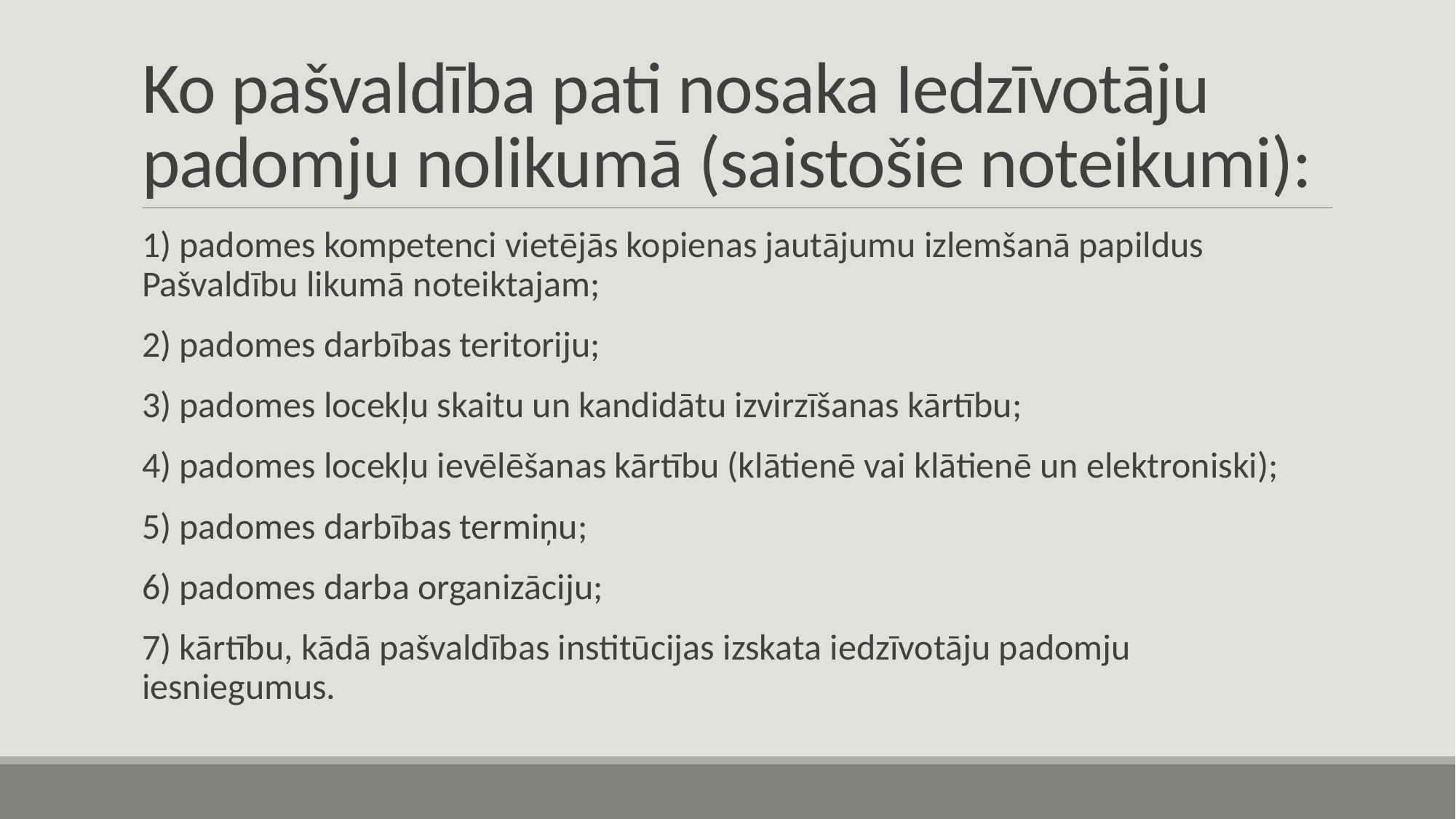

# Ko pašvaldība pati nosaka Iedzīvotāju padomju nolikumā (saistošie noteikumi):
1) padomes kompetenci vietējās kopienas jautājumu izlemšanā papildus Pašvaldību likumā noteiktajam;
2) padomes darbības teritoriju;
3) padomes locekļu skaitu un kandidātu izvirzīšanas kārtību;
4) padomes locekļu ievēlēšanas kārtību (klātienē vai klātienē un elektroniski);
5) padomes darbības termiņu;
6) padomes darba organizāciju;
7) kārtību, kādā pašvaldības institūcijas izskata iedzīvotāju padomju iesniegumus.